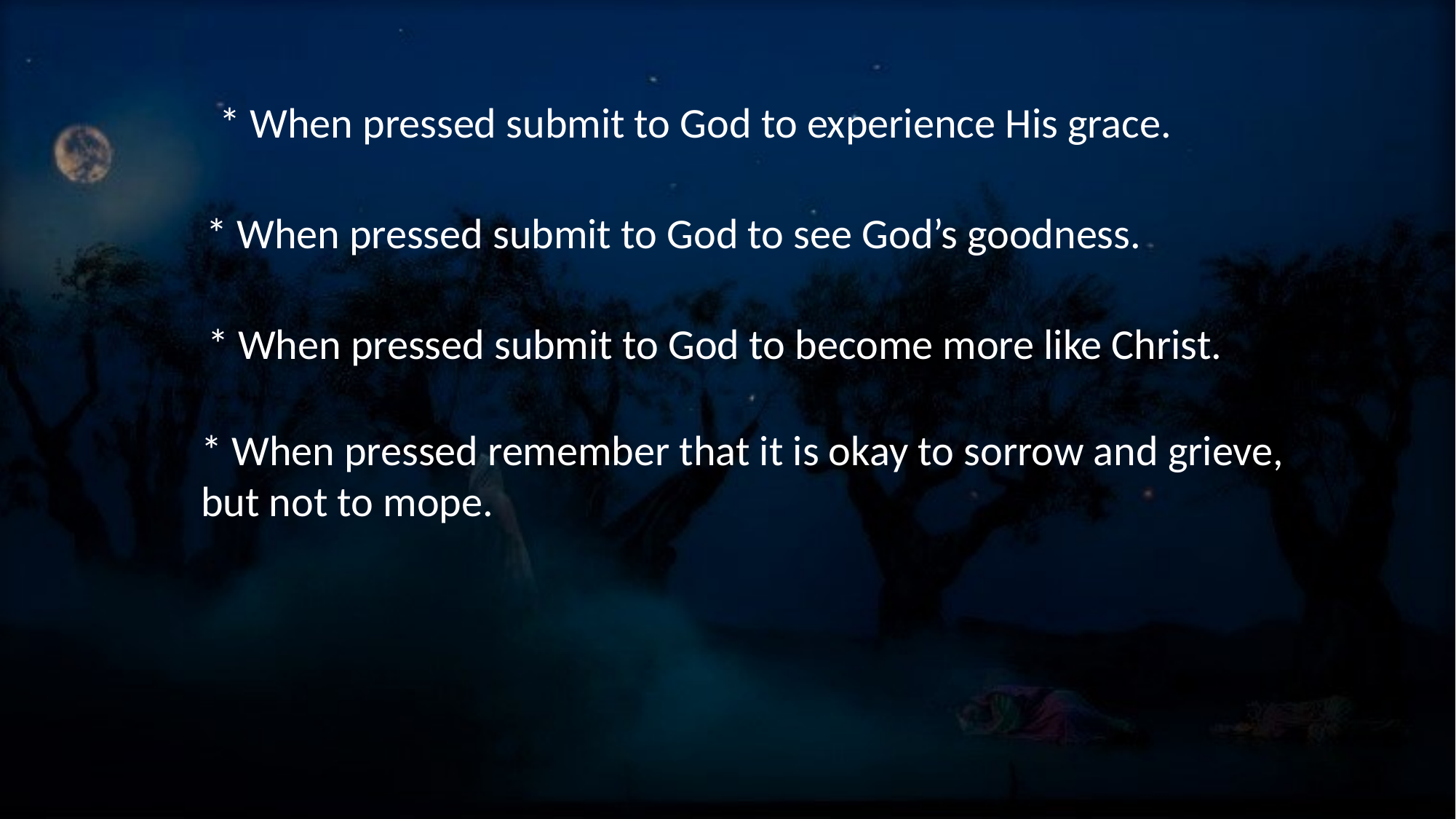

* When pressed submit to God to experience His grace.
* When pressed submit to God to see God’s goodness.
* When pressed submit to God to become more like Christ.
* When pressed remember that it is okay to sorrow and grieve, but not to mope.